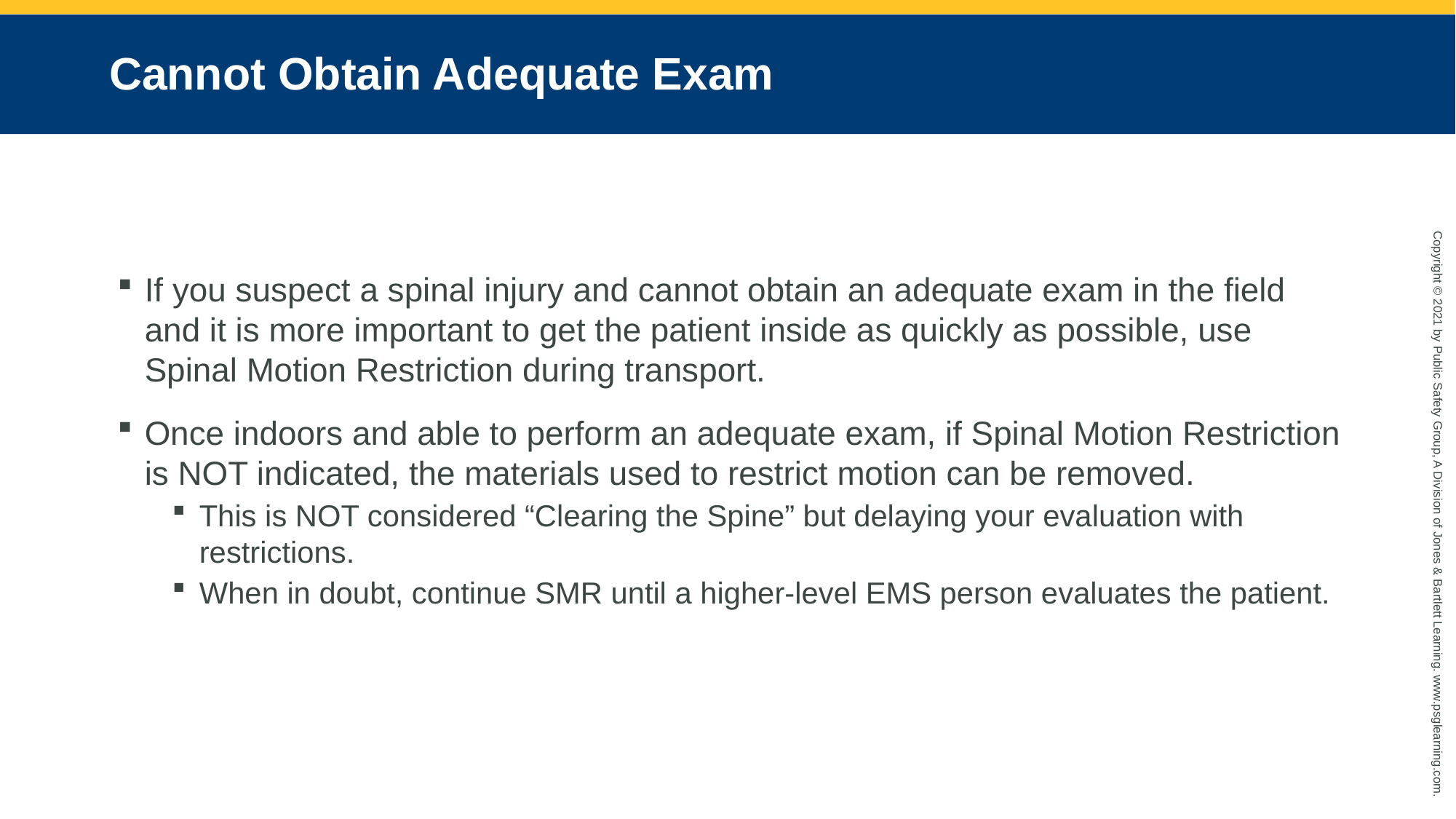

# Cannot Obtain Adequate Exam
If you suspect a spinal injury and cannot obtain an adequate exam in the field and it is more important to get the patient inside as quickly as possible, use Spinal Motion Restriction during transport.
Once indoors and able to perform an adequate exam, if Spinal Motion Restriction is NOT indicated, the materials used to restrict motion can be removed.
This is NOT considered “Clearing the Spine” but delaying your evaluation with restrictions.
When in doubt, continue SMR until a higher-level EMS person evaluates the patient.